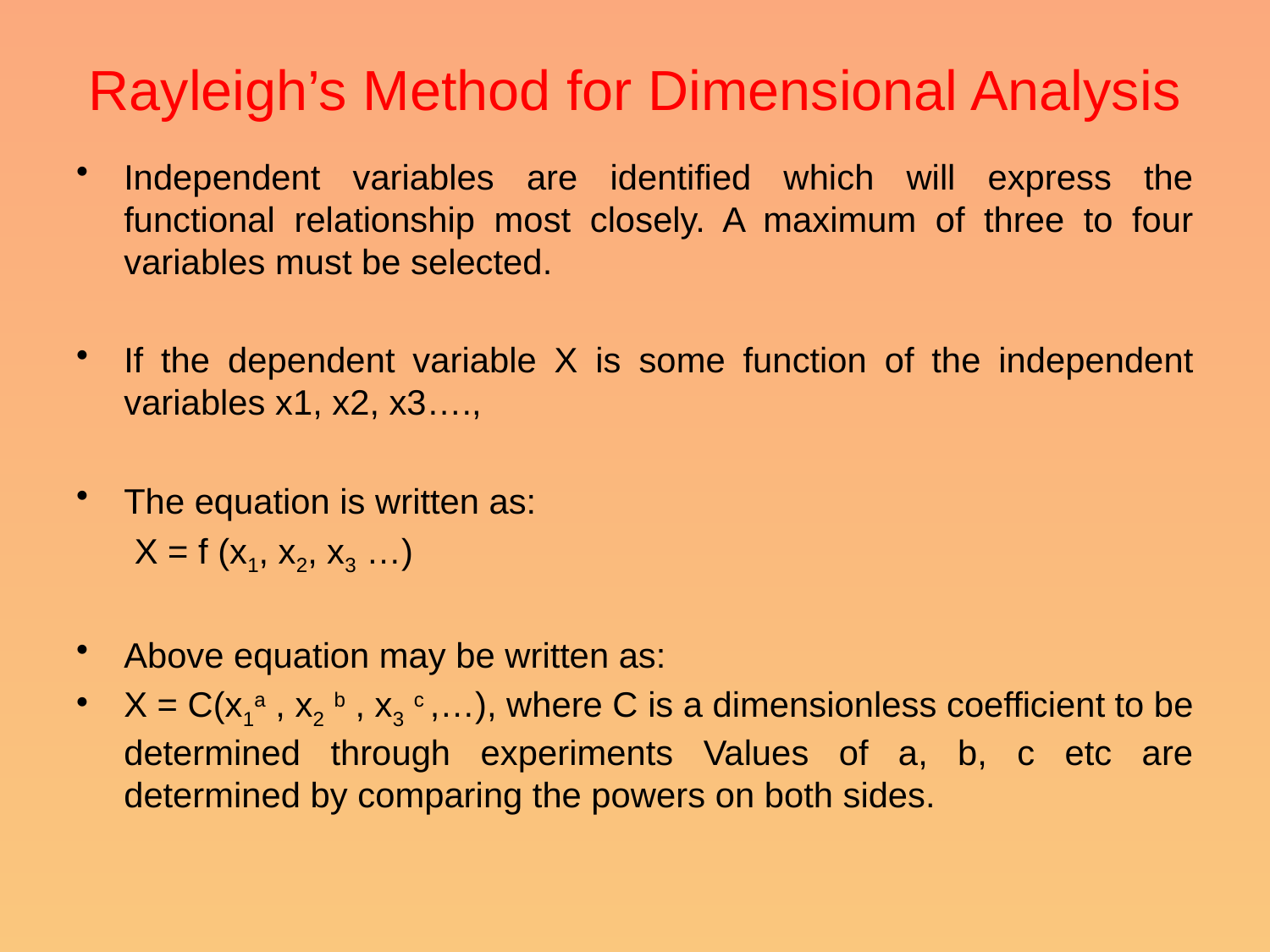

# Rayleigh’s Method for Dimensional Analysis
Independent variables are identified which will express the functional relationship most closely. A maximum of three to four variables must be selected.

If the dependent variable X is some function of the independent variables x1, x2, x3….,

The equation is written as:
      X = f (x1, x2, x3 …)

Above equation may be written as:
X = C(x1a , x2 b , x3 c ,…), where C is a dimensionless coefficient to be determined through experiments Values of a, b, c etc are determined by comparing the powers on both sides.